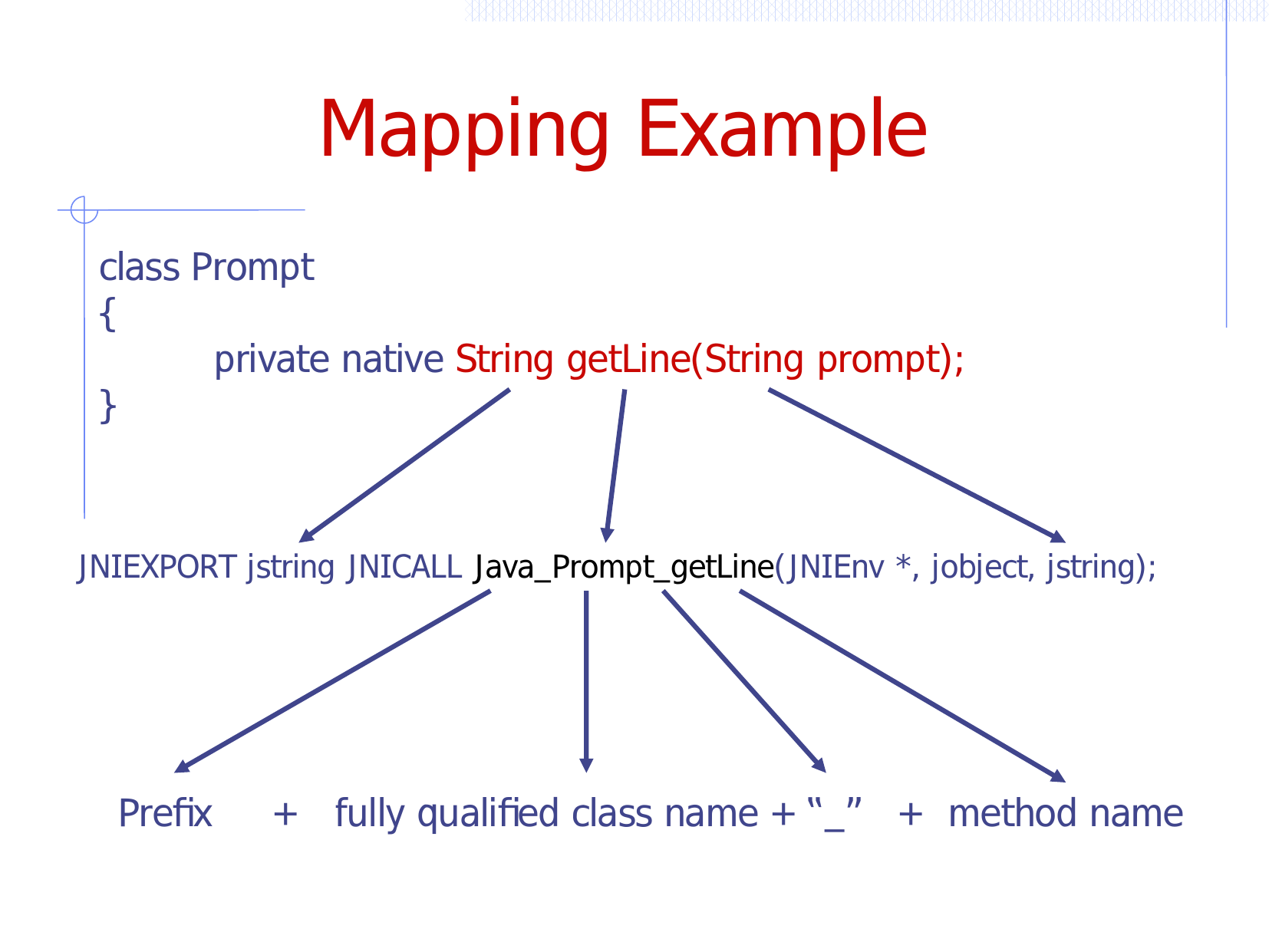

# Mapping Example
class Prompt
{
	private native String getLine(String prompt);
}

JNIEXPORT jstring JNICALL Java_Prompt_getLine(JNIEnv *, jobject, jstring);

Prefix     +   fully qualified class name + “_”   +  method name